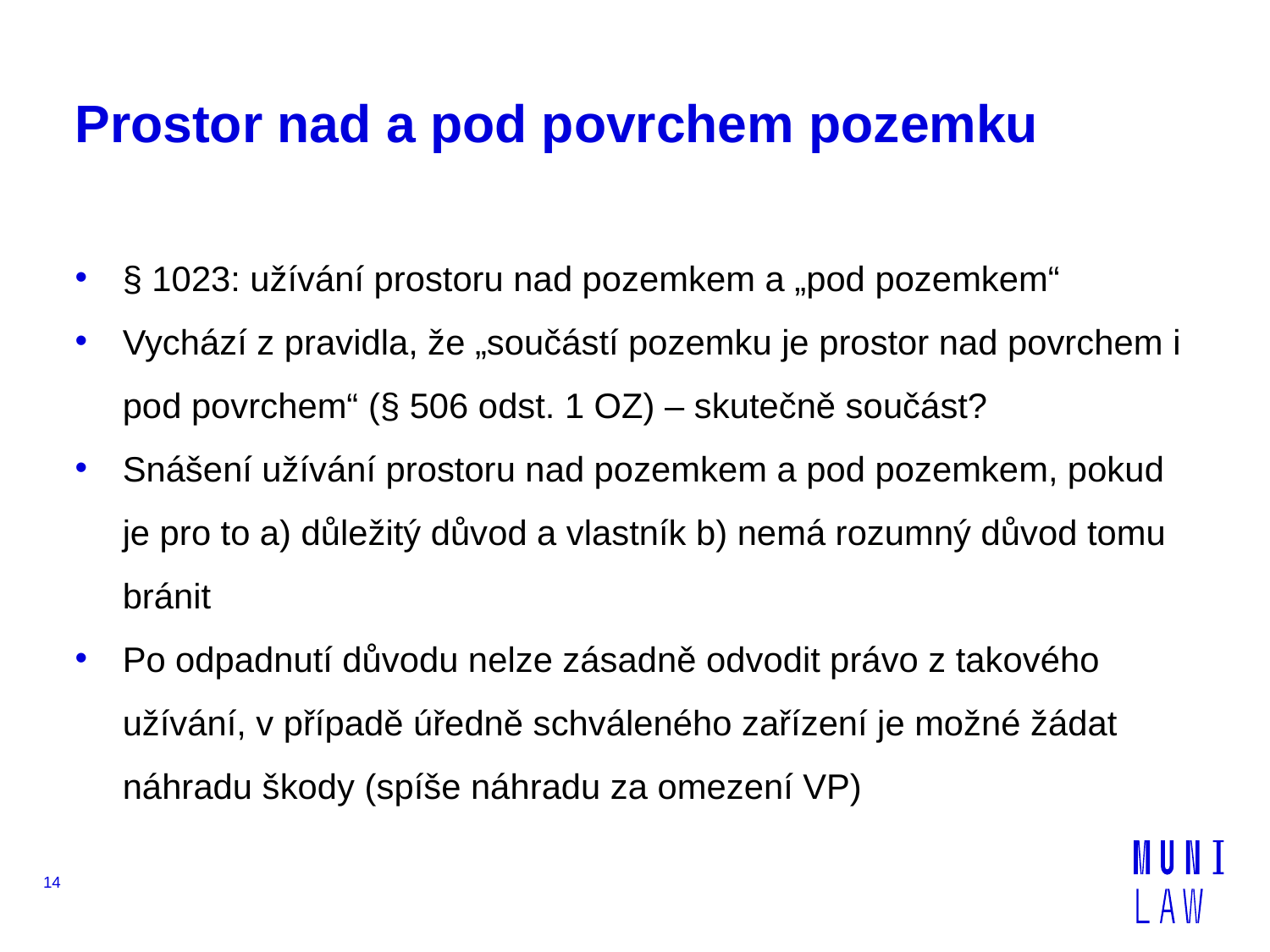

# Prostor nad a pod povrchem pozemku
§ 1023: užívání prostoru nad pozemkem a „pod pozemkem“
Vychází z pravidla, že „součástí pozemku je prostor nad povrchem i pod povrchem“ (§ 506 odst. 1 OZ) – skutečně součást?
Snášení užívání prostoru nad pozemkem a pod pozemkem, pokud je pro to a) důležitý důvod a vlastník b) nemá rozumný důvod tomu bránit
Po odpadnutí důvodu nelze zásadně odvodit právo z takového užívání, v případě úředně schváleného zařízení je možné žádat náhradu škody (spíše náhradu za omezení VP)

14